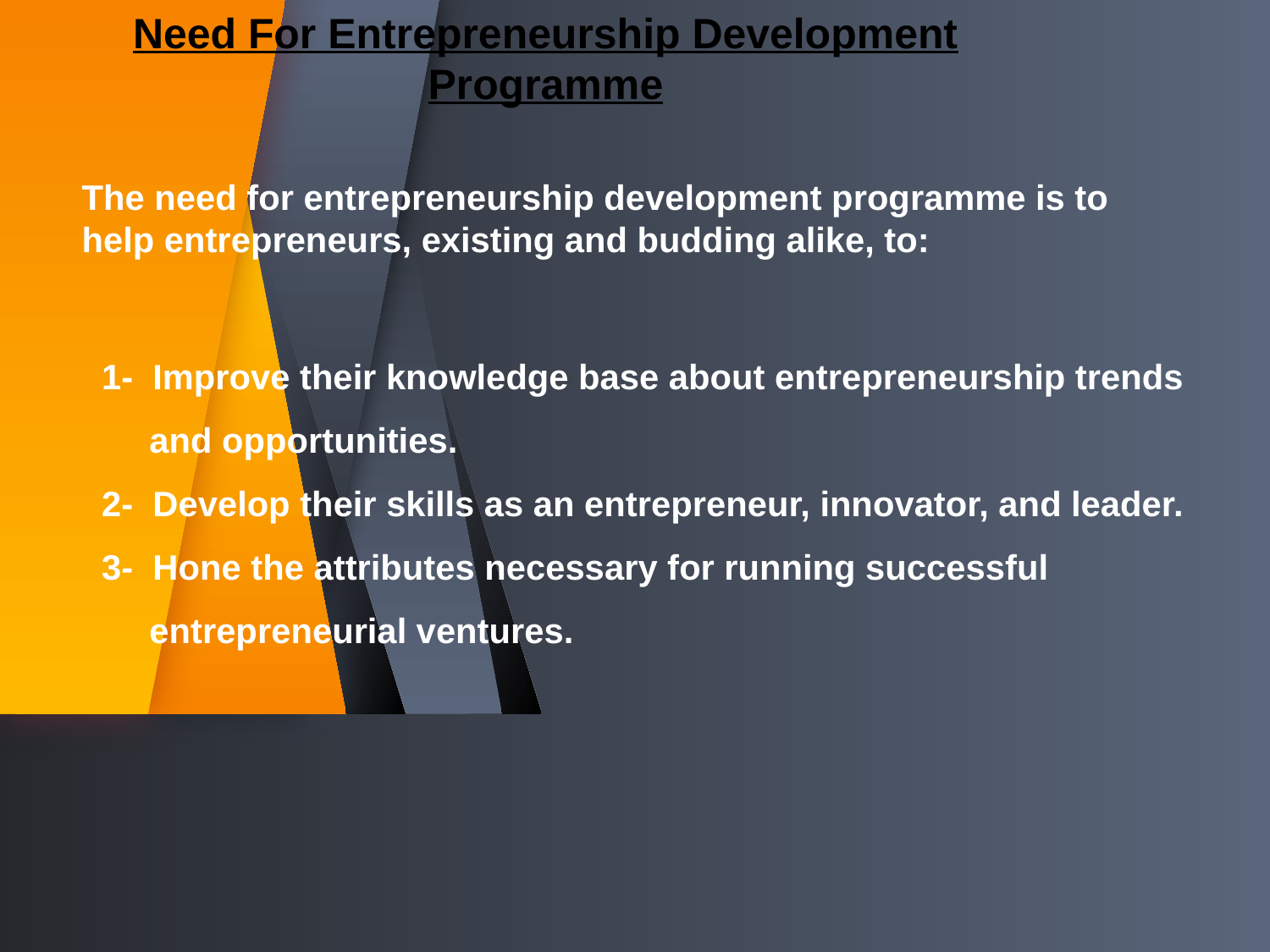

Need For Entrepreneurship Development Programme
The need for entrepreneurship development programme is to help entrepreneurs, existing and budding alike, to:
1-  Improve their knowledge base about entrepreneurship trends and opportunities.
2-  Develop their skills as an entrepreneur, innovator, and leader.
3-  Hone the attributes necessary for running successful entrepreneurial ventures.